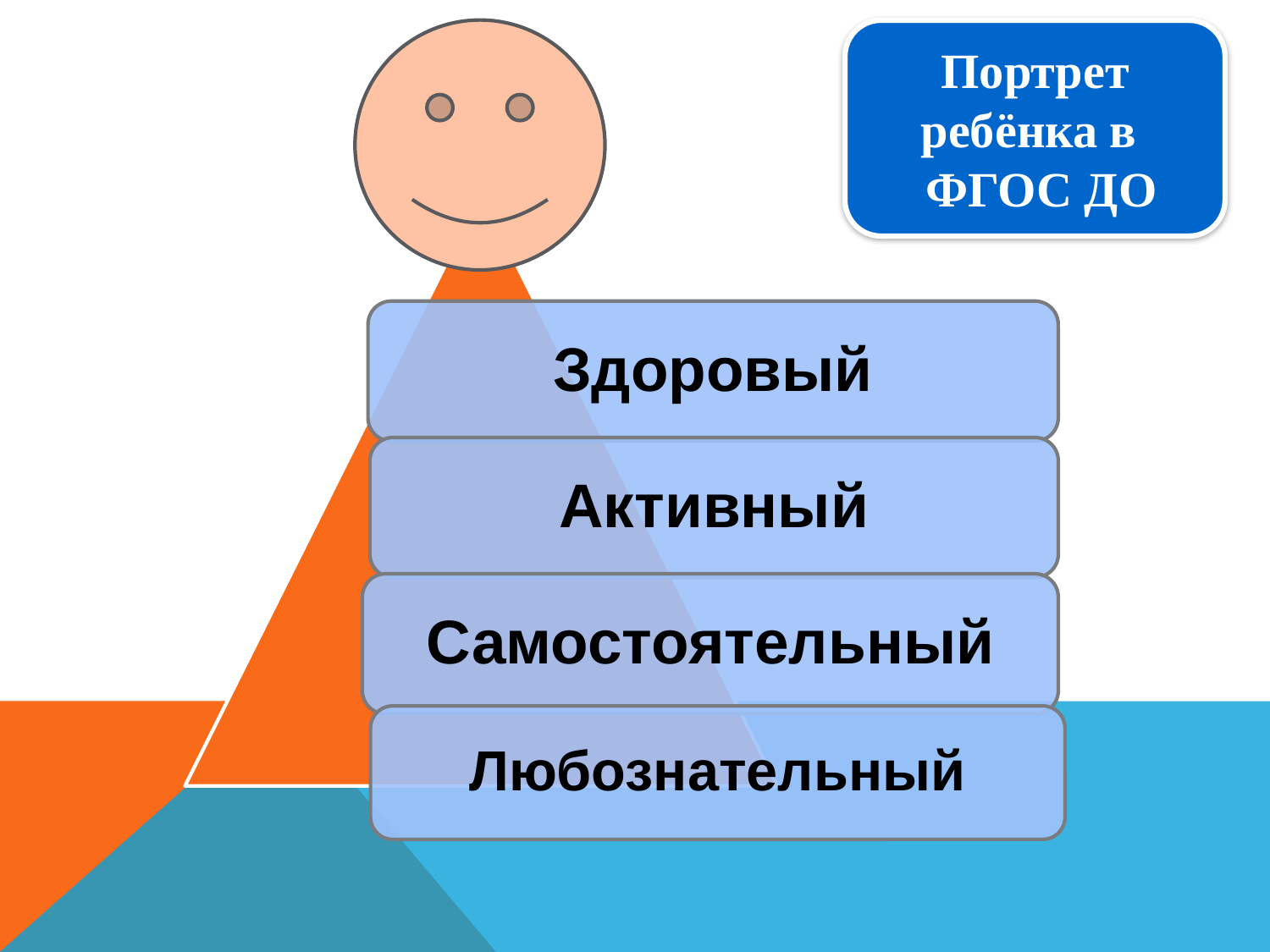

Портрет ребёнка в
 ФГОС ДО
Здоровый
Активный
Самостоятельный

Любознательный